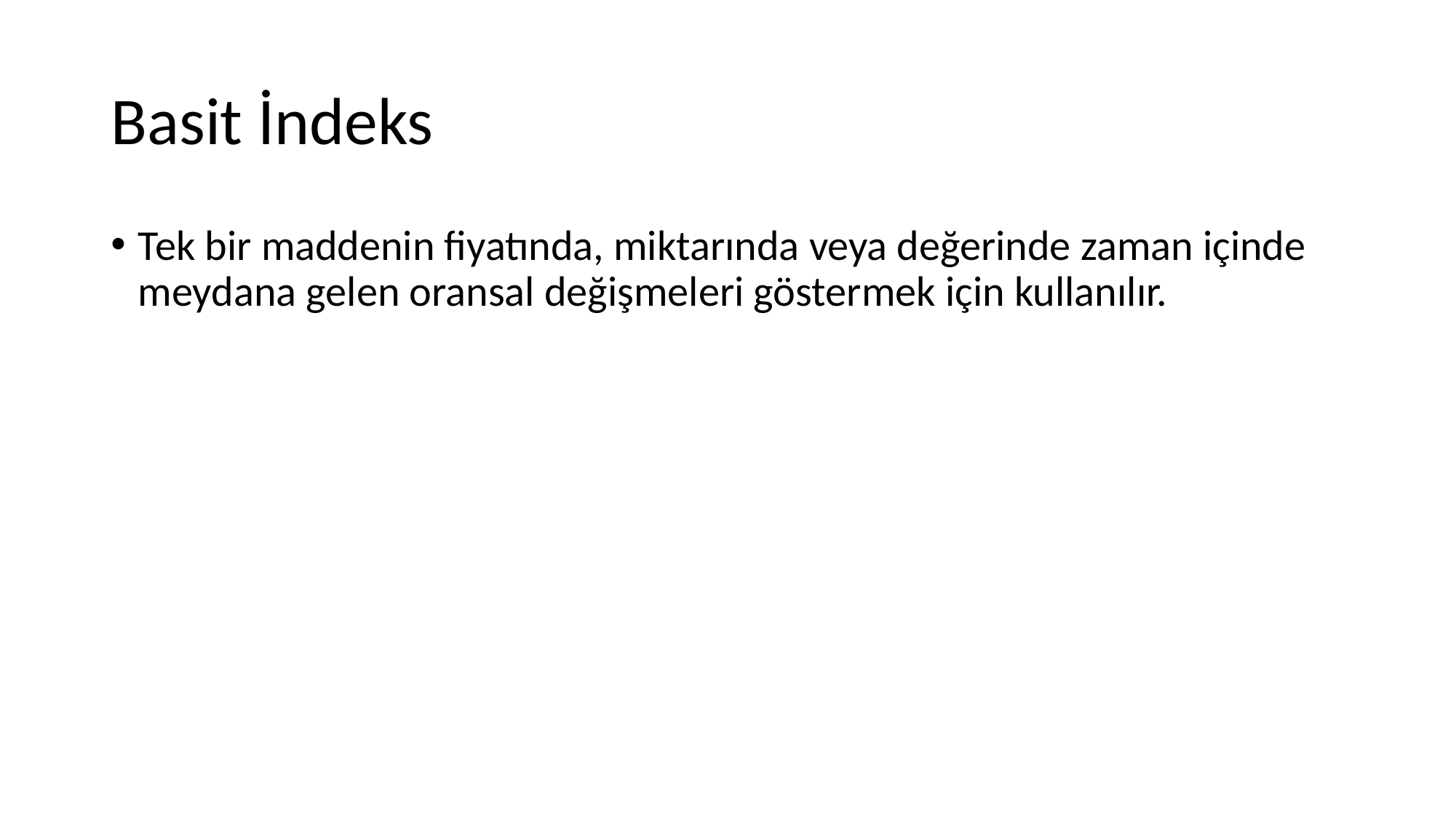

# Basit İndeks
Tek bir maddenin fiyatında, miktarında veya değerinde zaman içinde meydana gelen oransal değişmeleri göstermek için kullanılır.